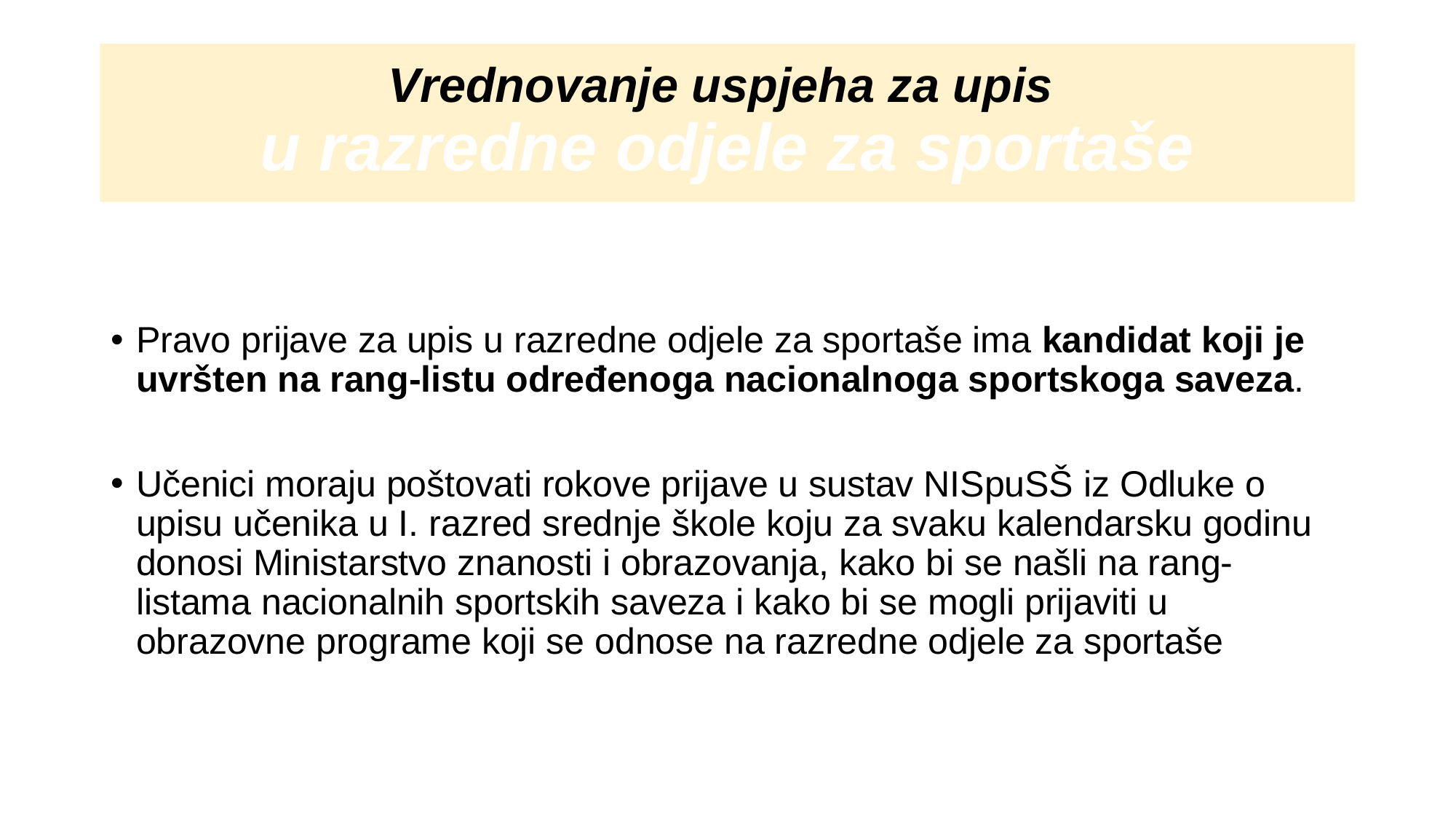

# Vrednovanje uspjeha za upis u razredne odjele za sportaše
Pravo prijave za upis u razredne odjele za sportaše ima kandidat koji je uvršten na rang-listu određenoga nacionalnoga sportskoga saveza.

Učenici moraju poštovati rokove prijave u sustav NISpuSŠ iz Odluke o upisu učenika u I. razred srednje škole koju za svaku kalendarsku godinu donosi Ministarstvo znanosti i obrazovanja, kako bi se našli na rang-listama nacionalnih sportskih saveza i kako bi se mogli prijaviti u obrazovne programe koji se odnose na razredne odjele za sportaše